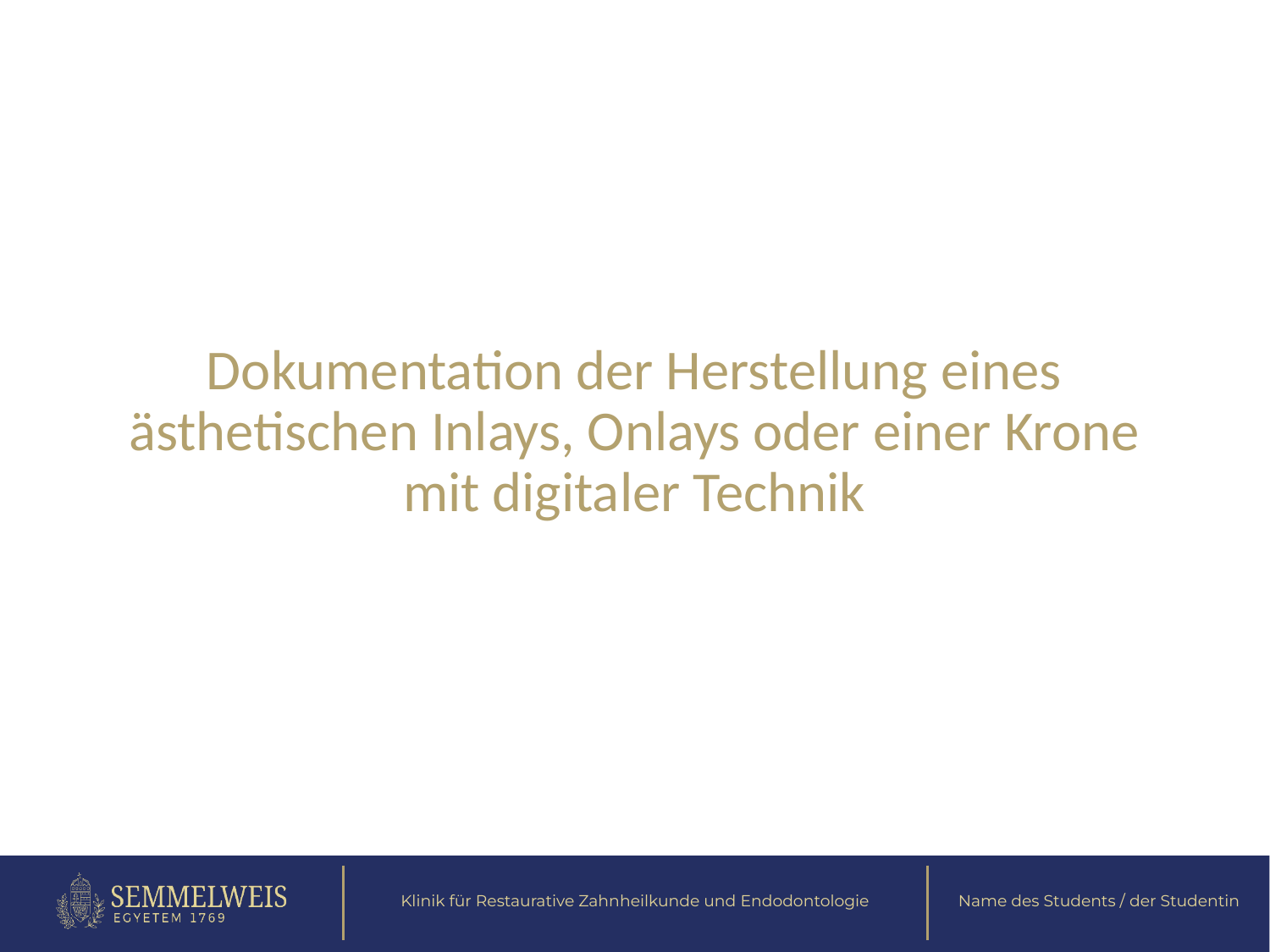

# Dokumentation der Herstellung eines ästhetischen Inlays, Onlays oder einer Krone mit digitaler Technik